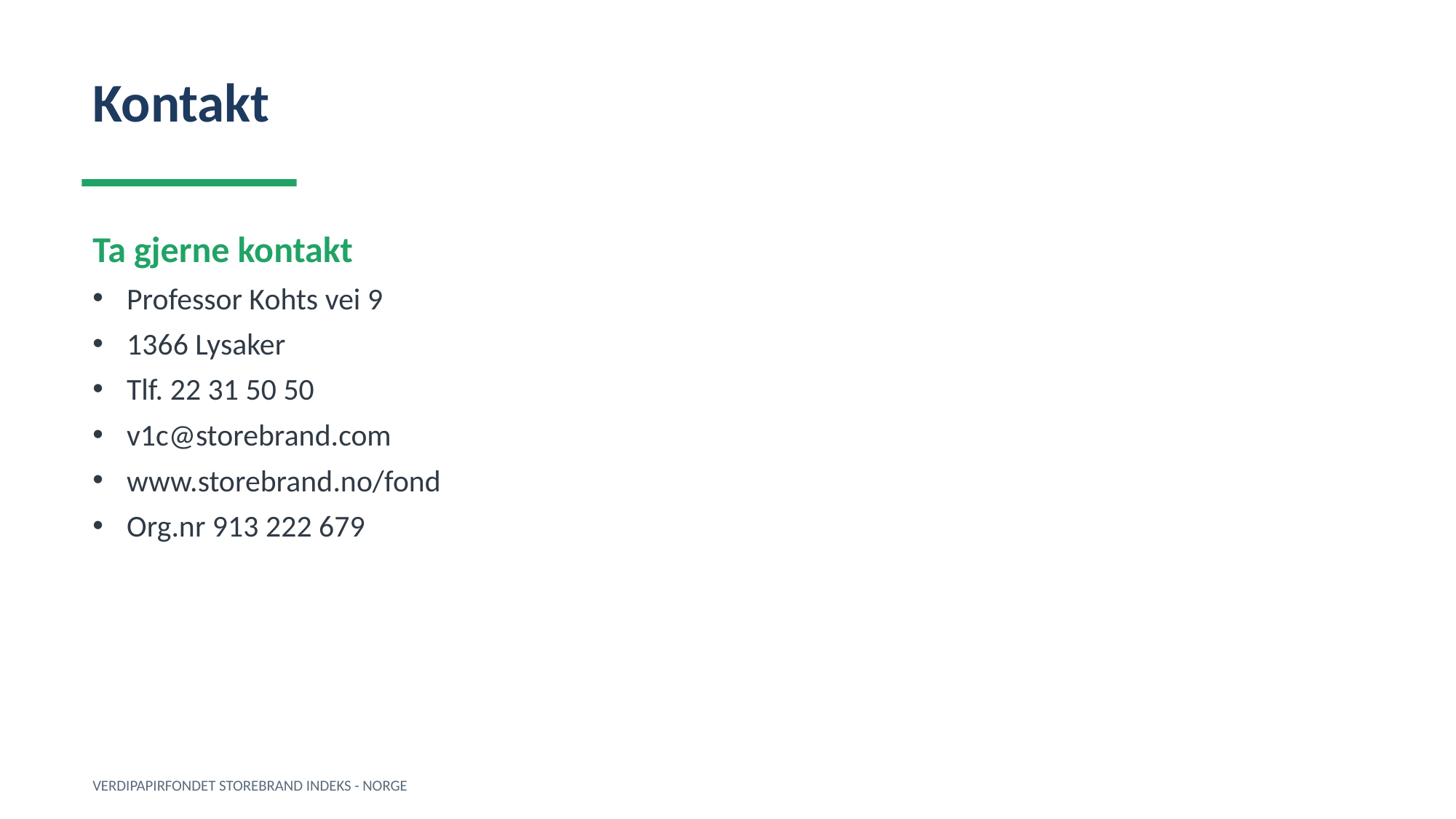

Kontakt

Ta gjerne kontakt
Professor Kohts vei 9
1366 Lysaker
Tlf. 22 31 50 50
v1c@storebrand.com
www.storebrand.no/fond
Org.nr 913 222 679
VERDIPAPIRFONDET STOREBRAND INDEKS - NORGE